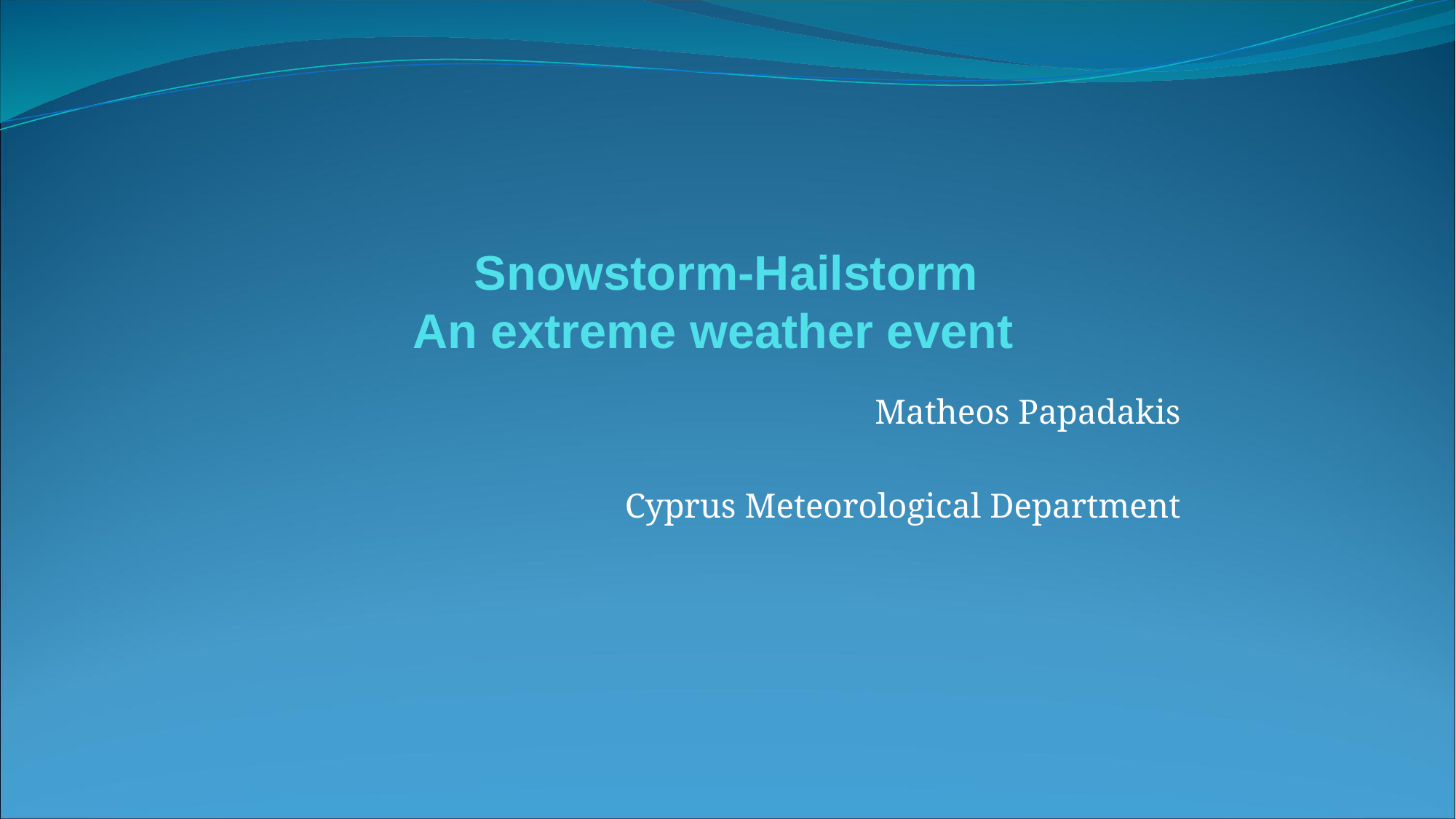

# Snowstorm-Hailstorm An extreme weather event
Matheos Papadakis

Cyprus Meteorological Department